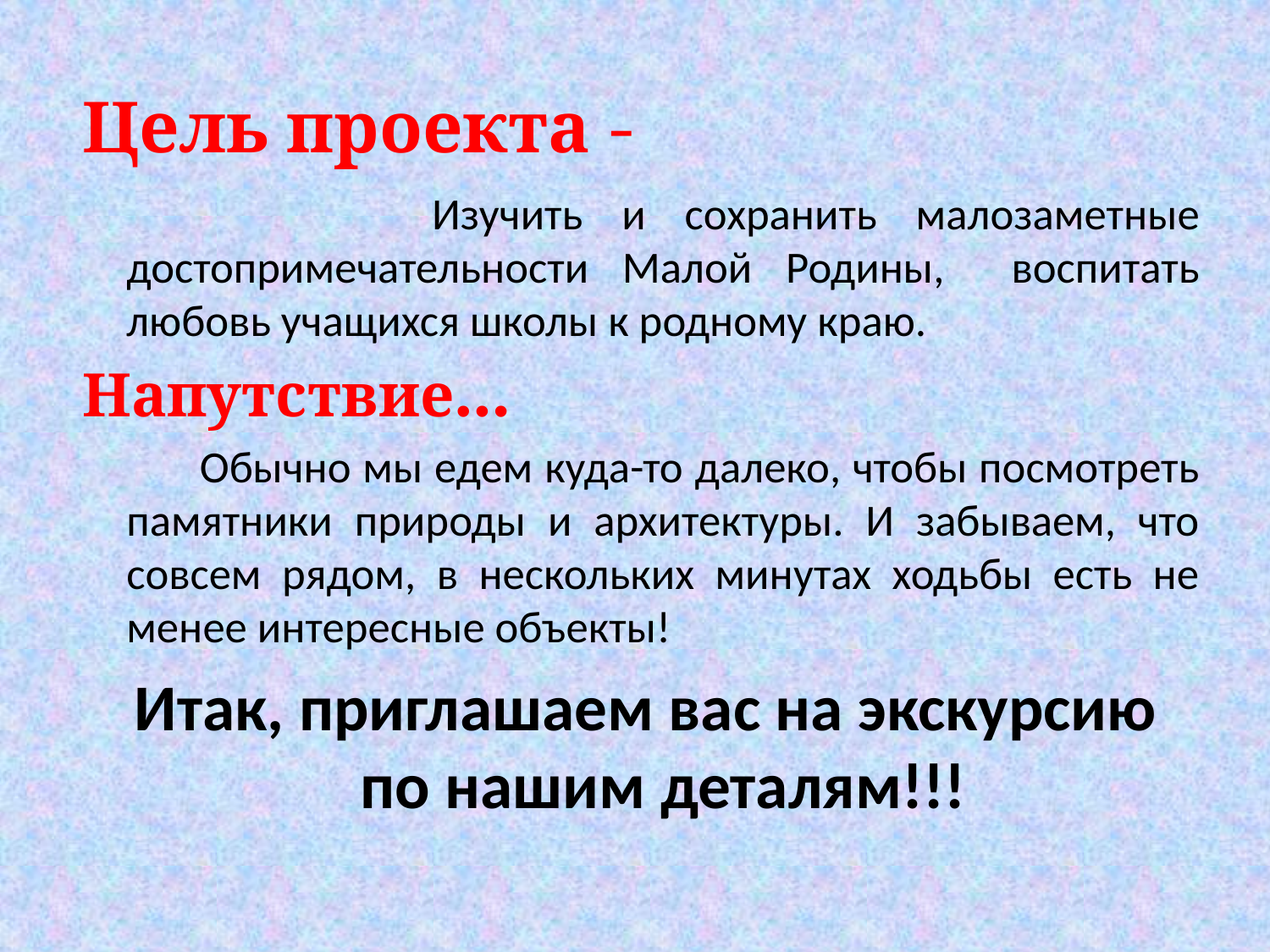

# Цель проекта -
         Изучить и сохранить малозаметные достопримечательности Малой Родины,  воспитать любовь учащихся школы к родному краю.
Напутствие…
          Обычно мы едем куда-то далеко, чтобы посмотреть памятники природы и архитектуры. И забываем, что совсем рядом, в нескольких минутах ходьбы есть не менее интересные объекты!
 Итак, приглашаем вас на экскурсию по нашим деталям!!!